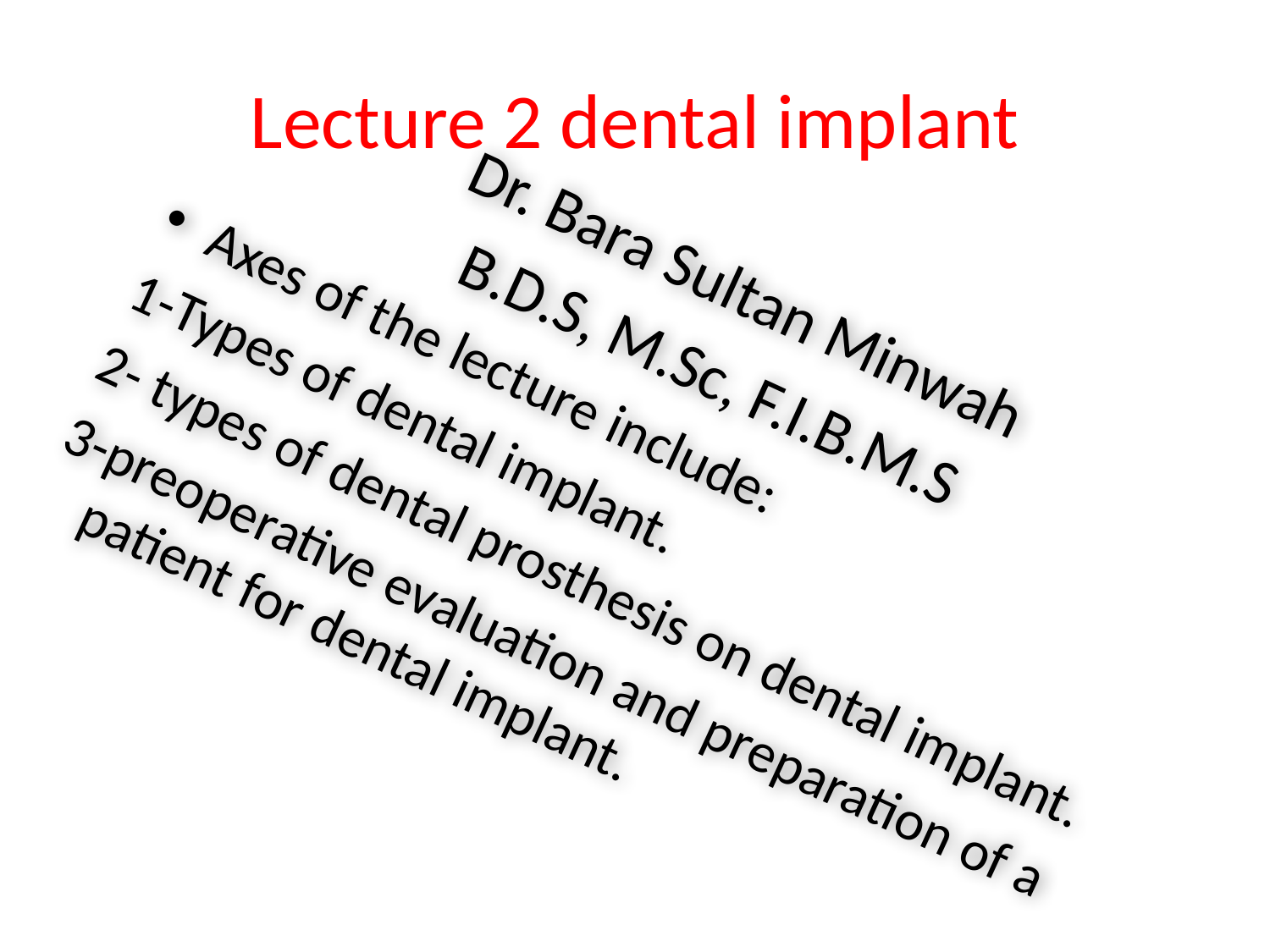

# Lecture 2 dental implant
Dr. Bara Sultan Minwah
B.D.S, M.Sc, F.I.B.M.S
Axes of the lecture include:
1-Types of dental implant.
2- types of dental prosthesis on dental implant.
3-preoperative evaluation and preparation of a patient for dental implant.